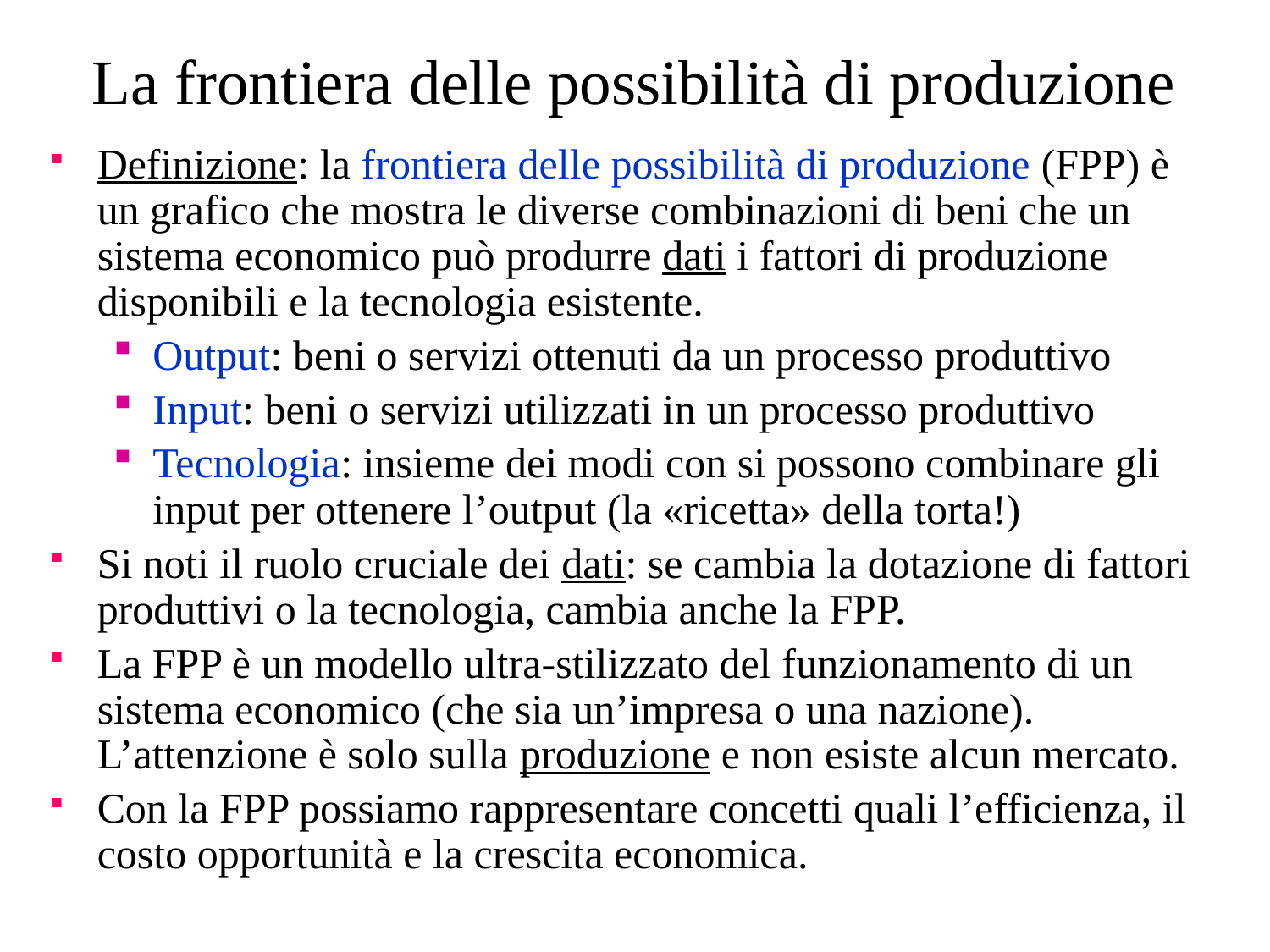

# La frontiera delle possibilità di produzione
Definizione: la frontiera delle possibilità di produzione (FPP) è un grafico che mostra le diverse combinazioni di beni che un sistema economico può produrre dati i fattori di produzione disponibili e la tecnologia esistente.
Output: beni o servizi ottenuti da un processo produttivo
Input: beni o servizi utilizzati in un processo produttivo
Tecnologia: insieme dei modi con si possono combinare gli input per ottenere l’output (la «ricetta» della torta!)
Si noti il ruolo cruciale dei dati: se cambia la dotazione di fattori produttivi o la tecnologia, cambia anche la FPP.
La FPP è un modello ultra-stilizzato del funzionamento di un sistema economico (che sia un’impresa o una nazione). L’attenzione è solo sulla produzione e non esiste alcun mercato.
Con la FPP possiamo rappresentare concetti quali l’efficienza, il costo opportunità e la crescita economica.